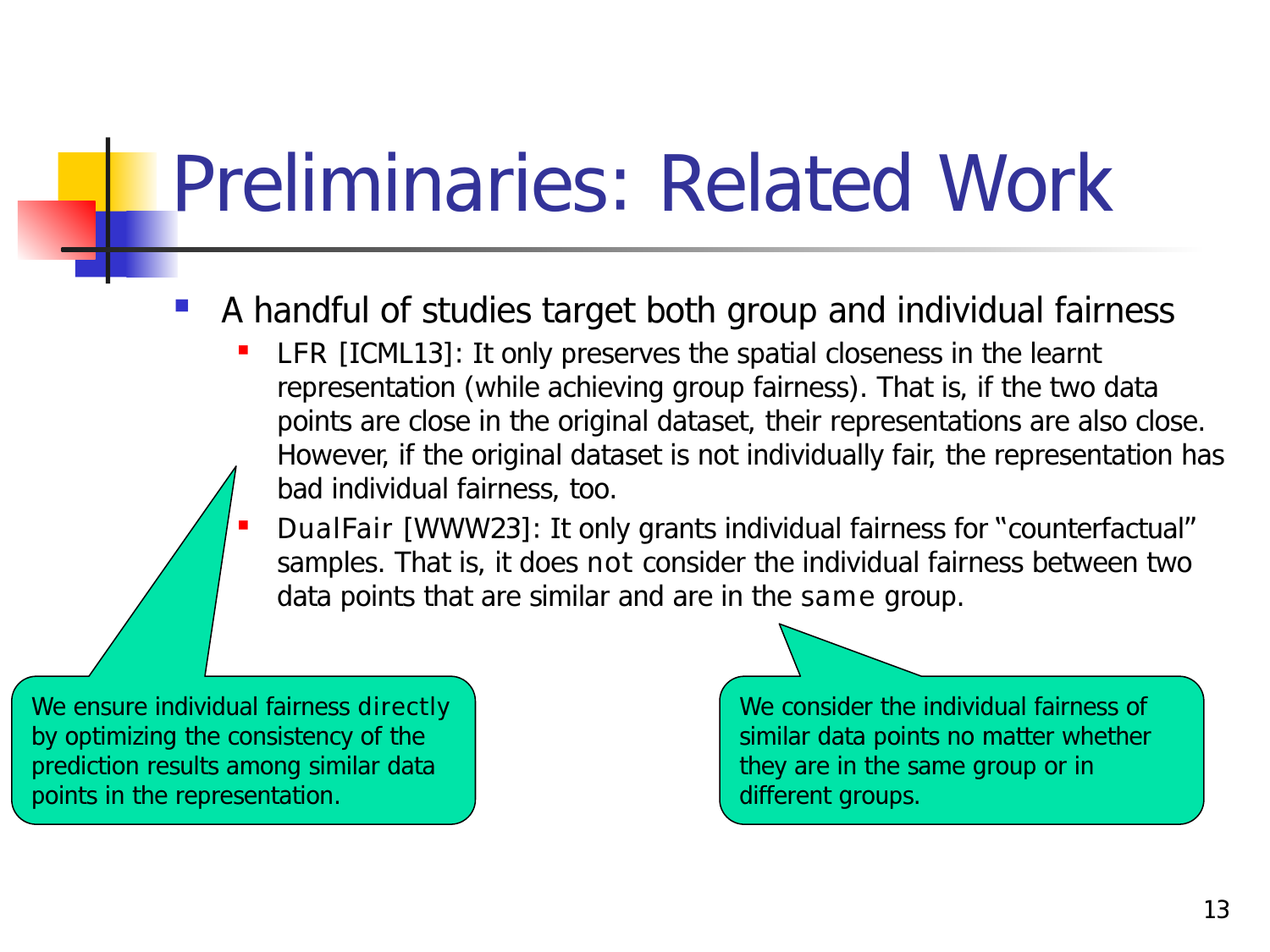

# Preliminaries: Related Work
A handful of studies target both group and individual fairness
LFR [ICML13]: It only preserves the spatial closeness in the learnt representation (while achieving group fairness). That is, if the two data points are close in the original dataset, their representations are also close.  However, if the original dataset is not individually fair, the representation has bad individual fairness, too.
DualFair [WWW23]: It only grants individual fairness for “counterfactual” samples. That is, it does not consider the individual fairness between two data points that are similar and are in the same group.
We ensure individual fairness directly by optimizing the consistency of the prediction results among similar data points in the representation.
We consider the individual fairness of similar data points no matter whether they are in the same group or in different groups.
13